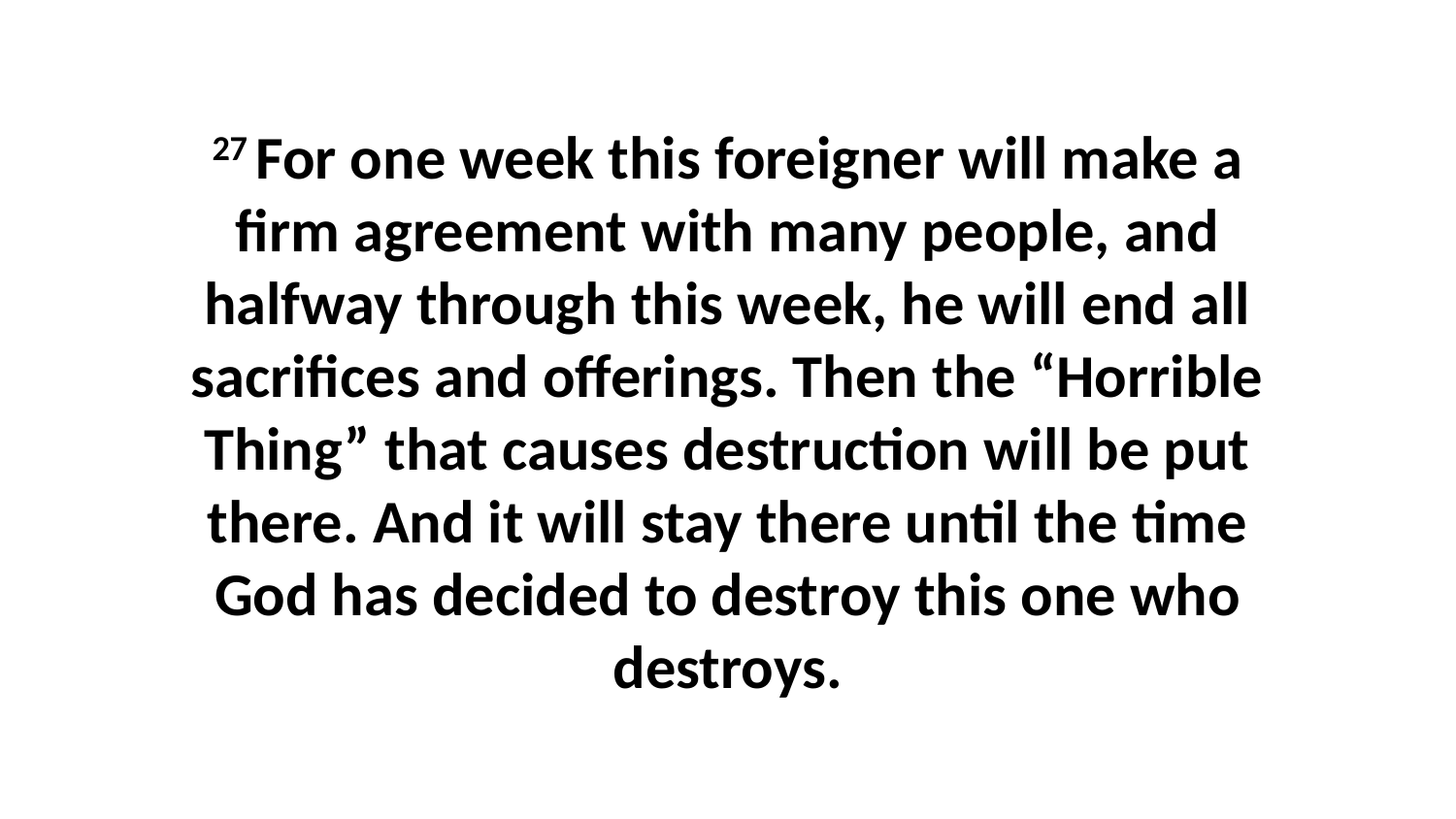

27 For one week this foreigner will make a firm agreement with many people, and halfway through this week, he will end all sacrifices and offerings. Then the “Horrible Thing” that causes destruction will be put there. And it will stay there until the time God has decided to destroy this one who destroys.